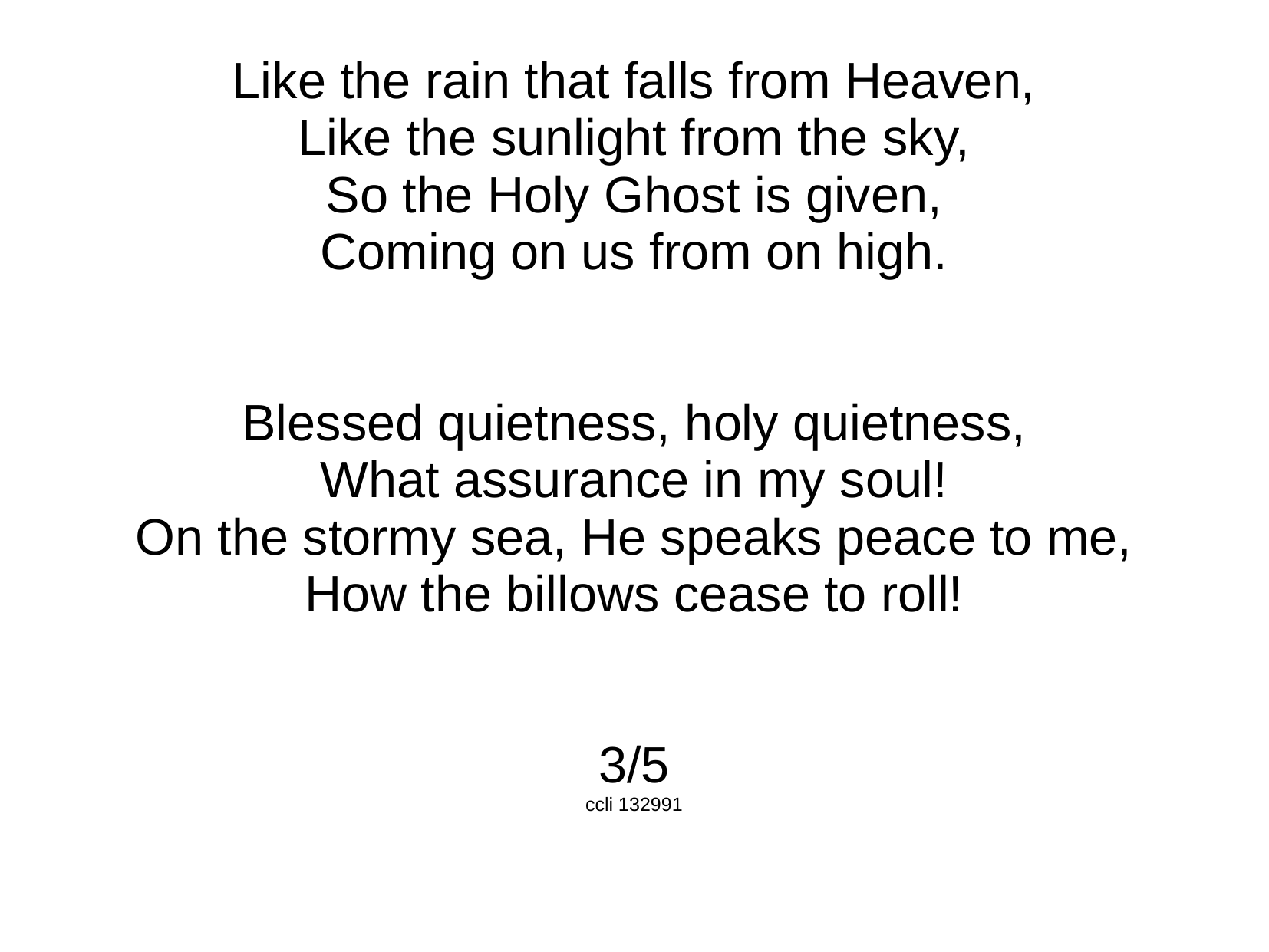

Like the rain that falls from Heaven,
Like the sunlight from the sky,
So the Holy Ghost is given,
Coming on us from on high.

Blessed quietness, holy quietness,
What assurance in my soul!
On the stormy sea, He speaks peace to me,
How the billows cease to roll!

3/5
ccli 132991